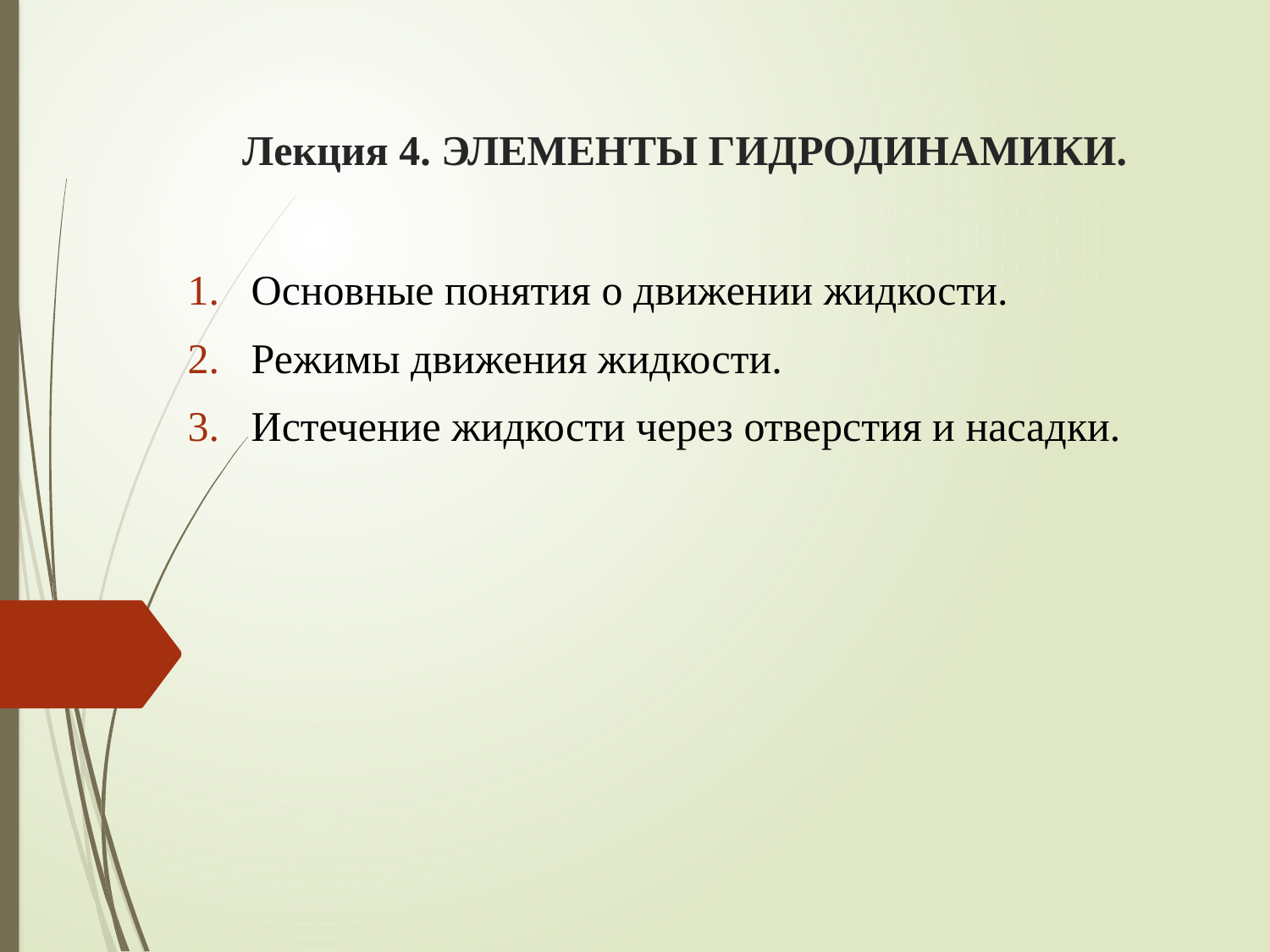

# Лекция 4. ЭЛЕМЕНТЫ ГИДРОДИНАМИКИ.
Основные понятия о движении жидкости.
Режимы движения жидкости.
Истечение жидкости через отверстия и насадки.